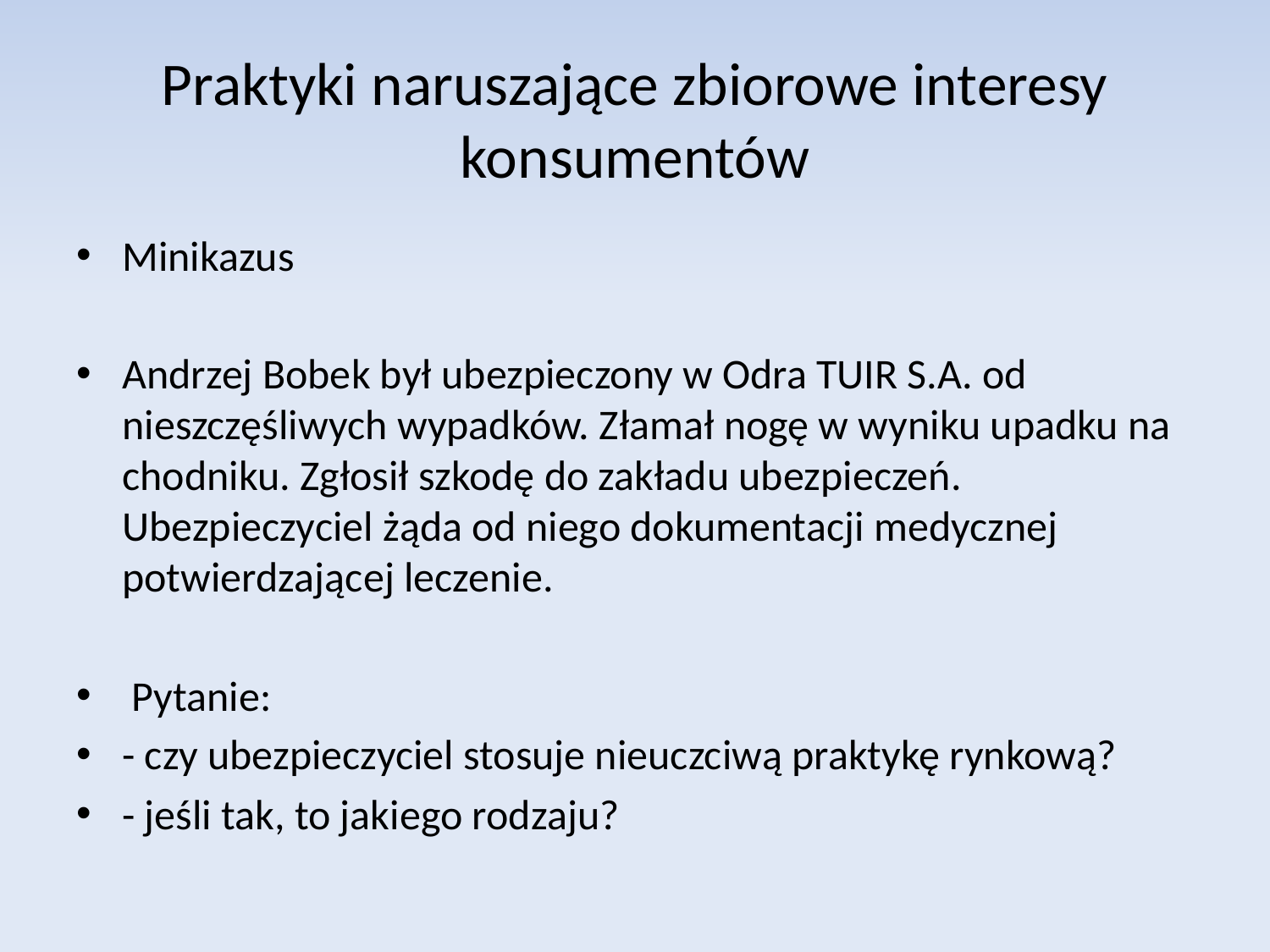

# Praktyki naruszające zbiorowe interesy konsumentów
Minikazus

Andrzej Bobek był ubezpieczony w Odra TUIR S.A. od nieszczęśliwych wypadków. Złamał nogę w wyniku upadku na chodniku. Zgłosił szkodę do zakładu ubezpieczeń. Ubezpieczyciel żąda od niego dokumentacji medycznej potwierdzającej leczenie.

 Pytanie:
- czy ubezpieczyciel stosuje nieuczciwą praktykę rynkową?
- jeśli tak, to jakiego rodzaju?